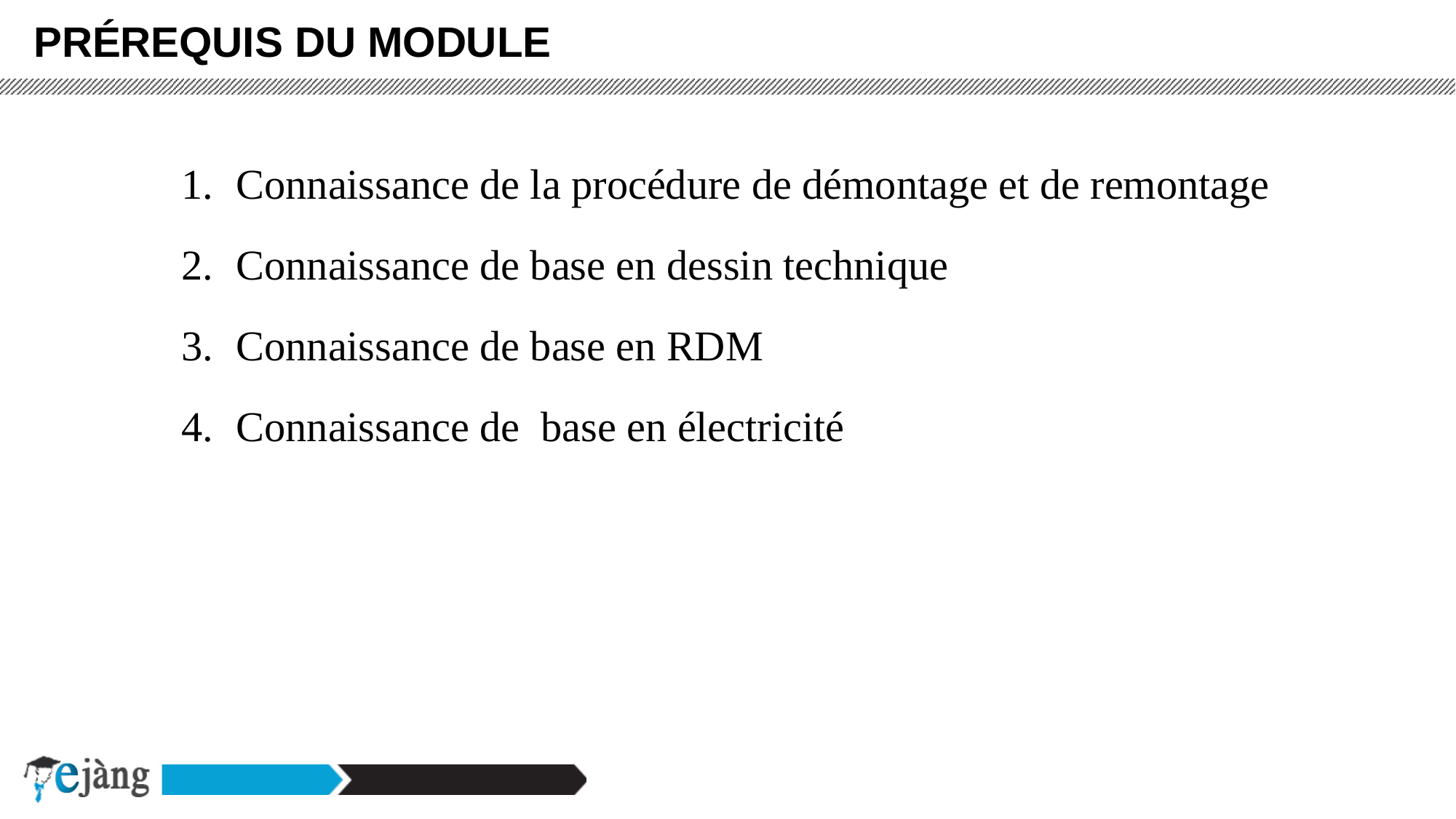

PRÉREQUIS DU MODULE
Connaissance de la procédure de démontage et de remontage
Connaissance de base en dessin technique
Connaissance de base en RDM
Connaissance de  base en électricité